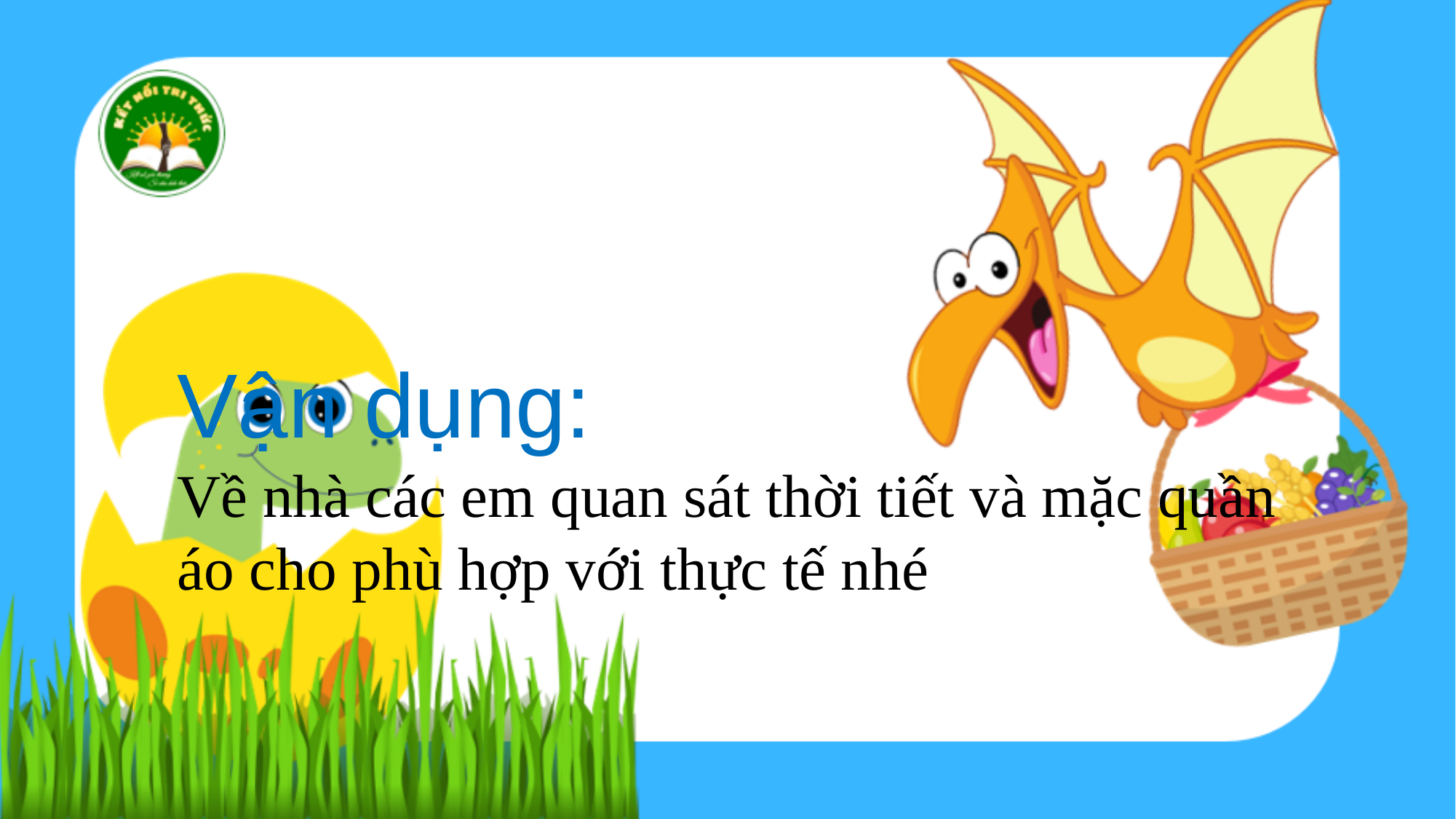

Vận dụng:
Về nhà các em quan sát thời tiết và mặc quần áo cho phù hợp với thực tế nhé